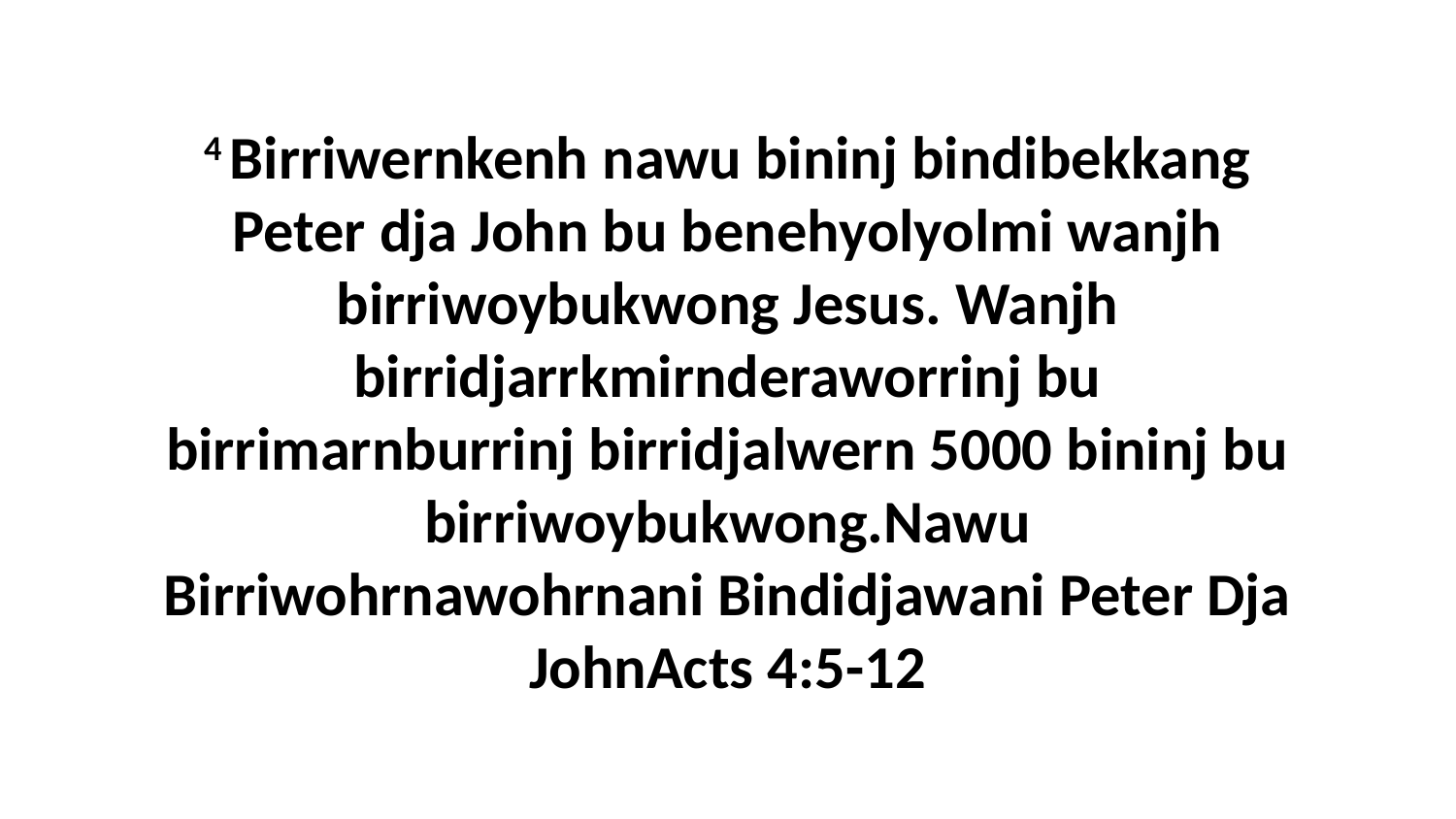

4 Birriwernkenh nawu bininj bindibekkang Peter dja John bu benehyolyolmi wanjh birriwoybukwong Jesus. Wanjh birridjarrkmirnderaworrinj bu birrimarnburrinj birridjalwern 5000 bininj bu birriwoybukwong.Nawu Birriwohrnawohrnani Bindidjawani Peter Dja JohnActs 4:5-12